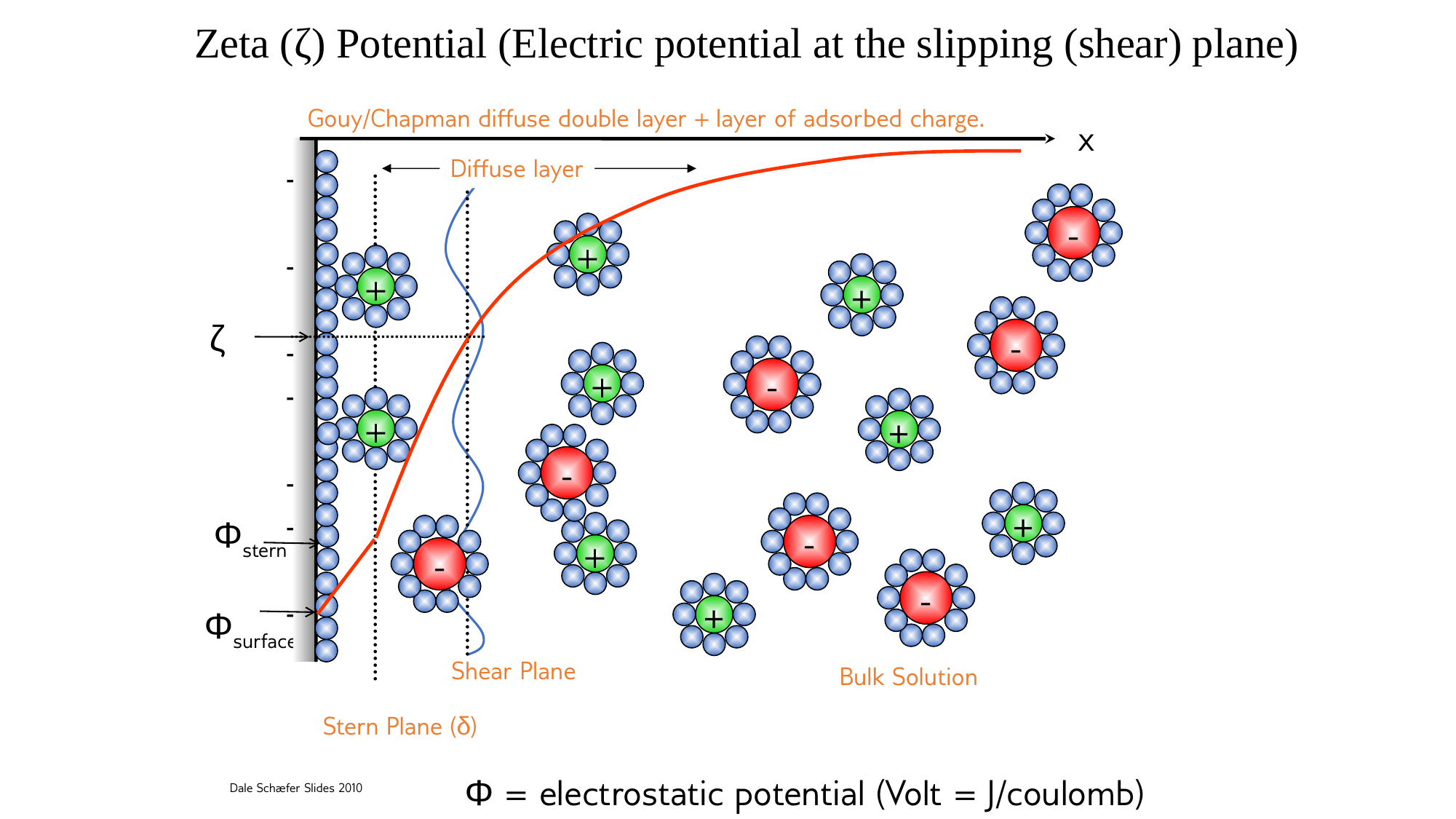

Zeta (ζ) Potential (Electric potential at the slipping (shear) plane)

 Gouy/Chapman diffuse double layer + layer of adsorbed charge.
x

Diffuse layer

-

-

-
-

-
-

-

Shear Plane

-

+

+

+

+

ζ

-

-

+

+

-

+

Φstern

+

-

-

-

+

Bulk Solution

Stern Plane (δ)

Φsurface
Φ = electrostatic potential (Volt = J/coulomb)
Dale Schaefer Slides 2010